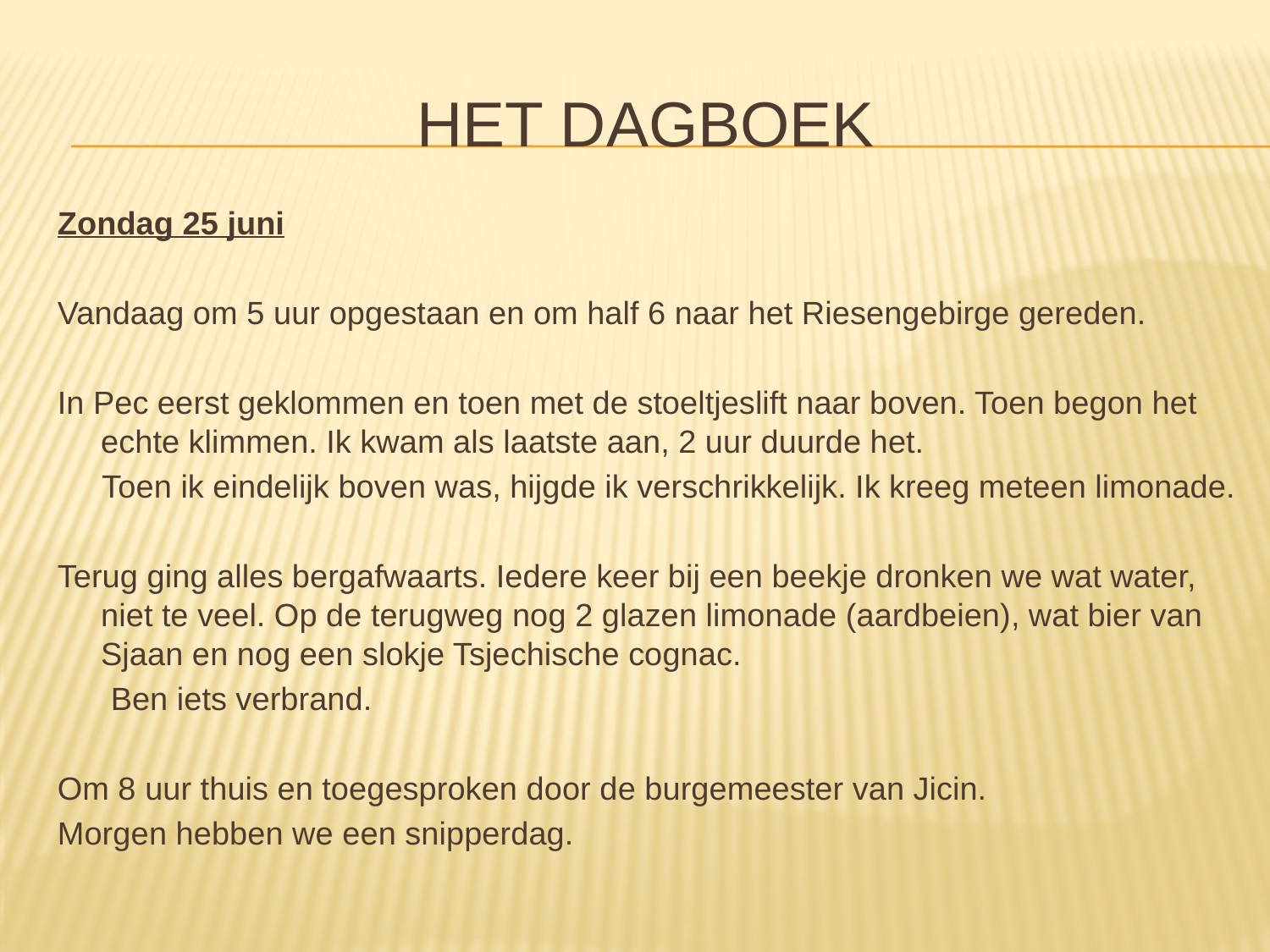

# Het dagboek
Zondag 25 juni

Vandaag om 5 uur opgestaan en om half 6 naar het Riesengebirge gereden.

In Pec eerst geklommen en toen met de stoeltjeslift naar boven. Toen begon het echte klimmen. Ik kwam als laatste aan, 2 uur duurde het.
     Toen ik eindelijk boven was, hijgde ik verschrikkelijk. Ik kreeg meteen limonade.

Terug ging alles bergafwaarts. Iedere keer bij een beekje dronken we wat water, niet te veel. Op de terugweg nog 2 glazen limonade (aardbeien), wat bier van Sjaan en nog een slokje Tsjechische cognac.
      Ben iets verbrand.

Om 8 uur thuis en toegesproken door de burgemeester van Jicin.
Morgen hebben we een snipperdag.